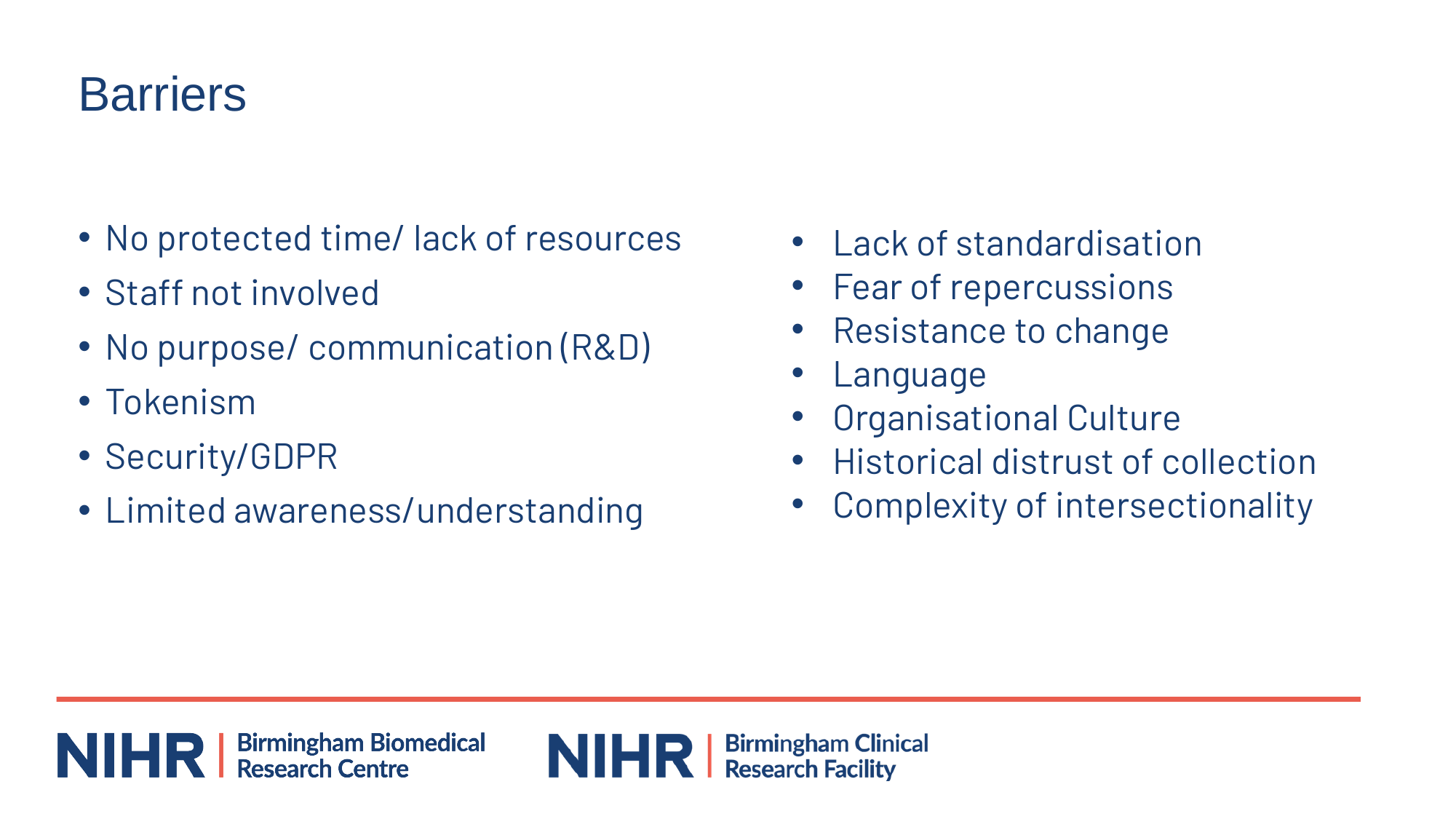

# Barriers
No protected time/ lack of resources
Staff not involved
No purpose/ communication (R&D)
Tokenism
Security/GDPR
Limited awareness/understanding

Lack of standardisation
Fear of repercussions
Resistance to change
Language
Organisational Culture
Historical distrust of collection
Complexity of intersectionality